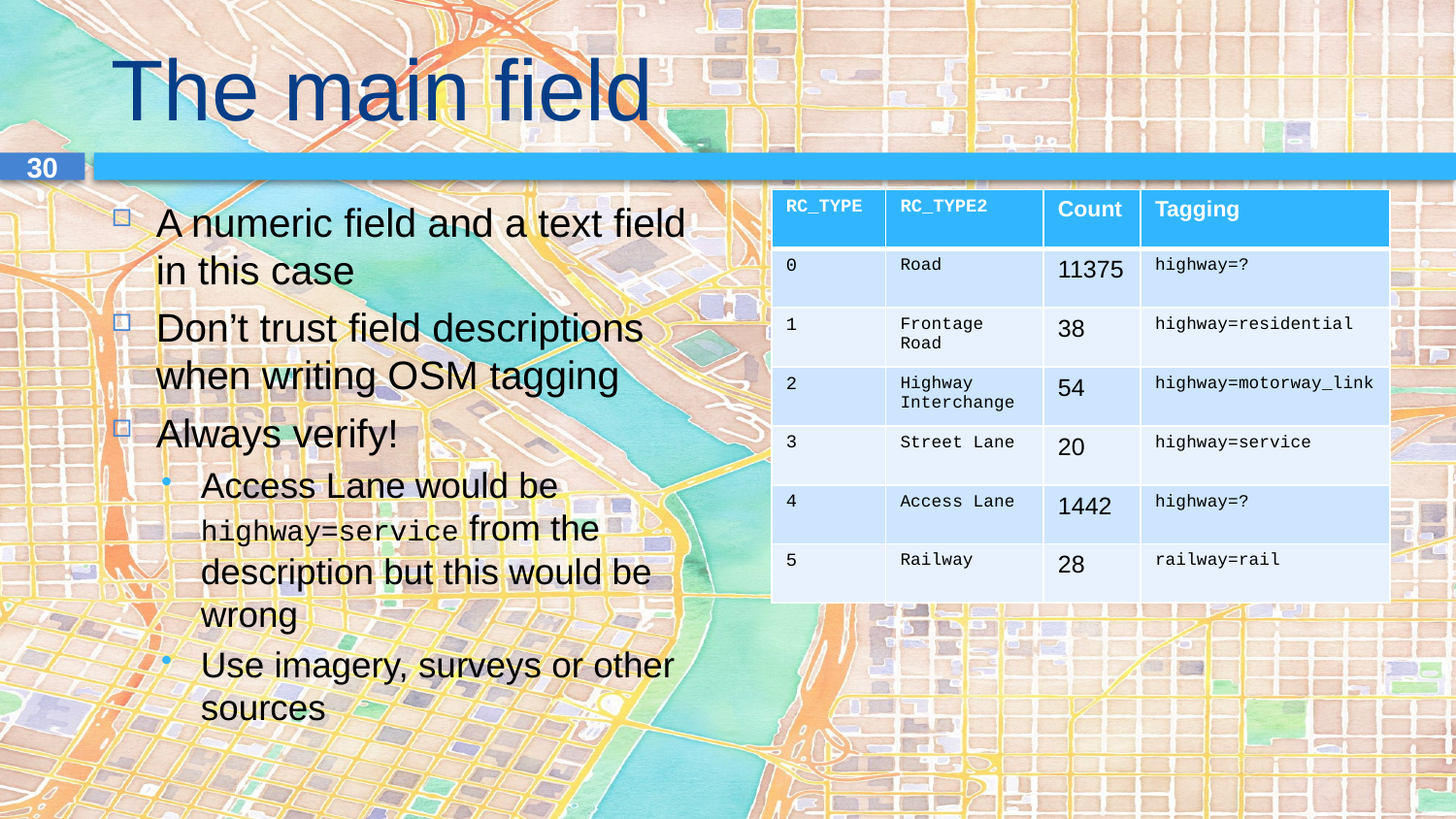

# The main field
30
A numeric field and a text field in this case
Don’t trust field descriptions when writing OSM tagging
Always verify!
Access Lane would be highway=service from the description but this would be wrong
Use imagery, surveys or other sources
| RC\_TYPE | RC\_TYPE2 | Count | Tagging |
| --- | --- | --- | --- |
| 0 | Road | 11375 | highway=? |
| 1 | Frontage Road | 38 | highway=residential |
| 2 | Highway Interchange | 54 | highway=motorway\_link |
| 3 | Street Lane | 20 | highway=service |
| 4 | Access Lane | 1442 | highway=? |
| 5 | Railway | 28 | railway=rail |